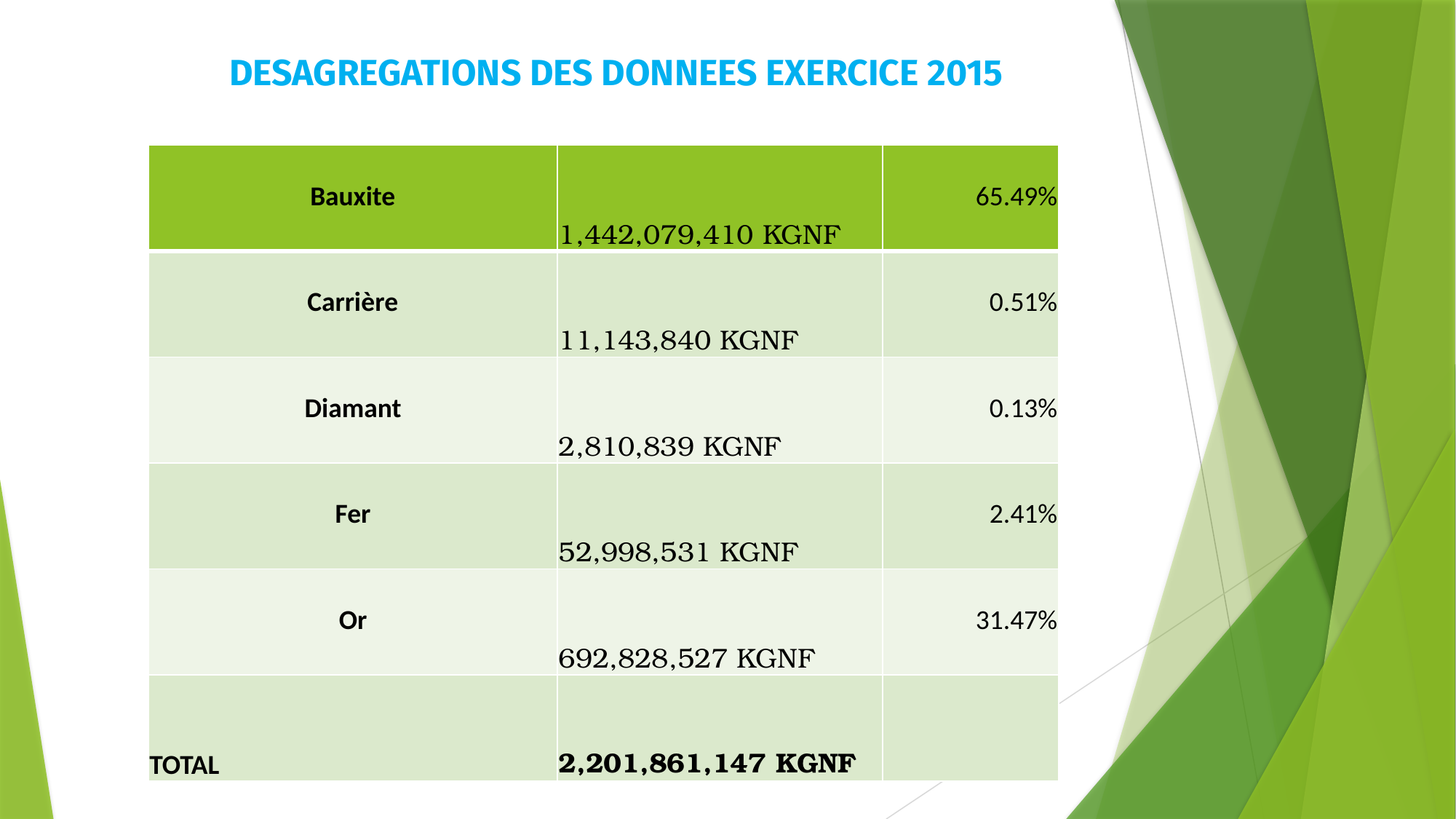

# DESAGREGATIONS DES DONNEES EXERCICE 2015
| Bauxite | 1,442,079,410 KGNF | 65.49% |
| --- | --- | --- |
| Carrière | 11,143,840 KGNF | 0.51% |
| Diamant | 2,810,839 KGNF | 0.13% |
| Fer | 52,998,531 KGNF | 2.41% |
| Or | 692,828,527 KGNF | 31.47% |
| TOTAL | 2,201,861,147 KGNF |  |